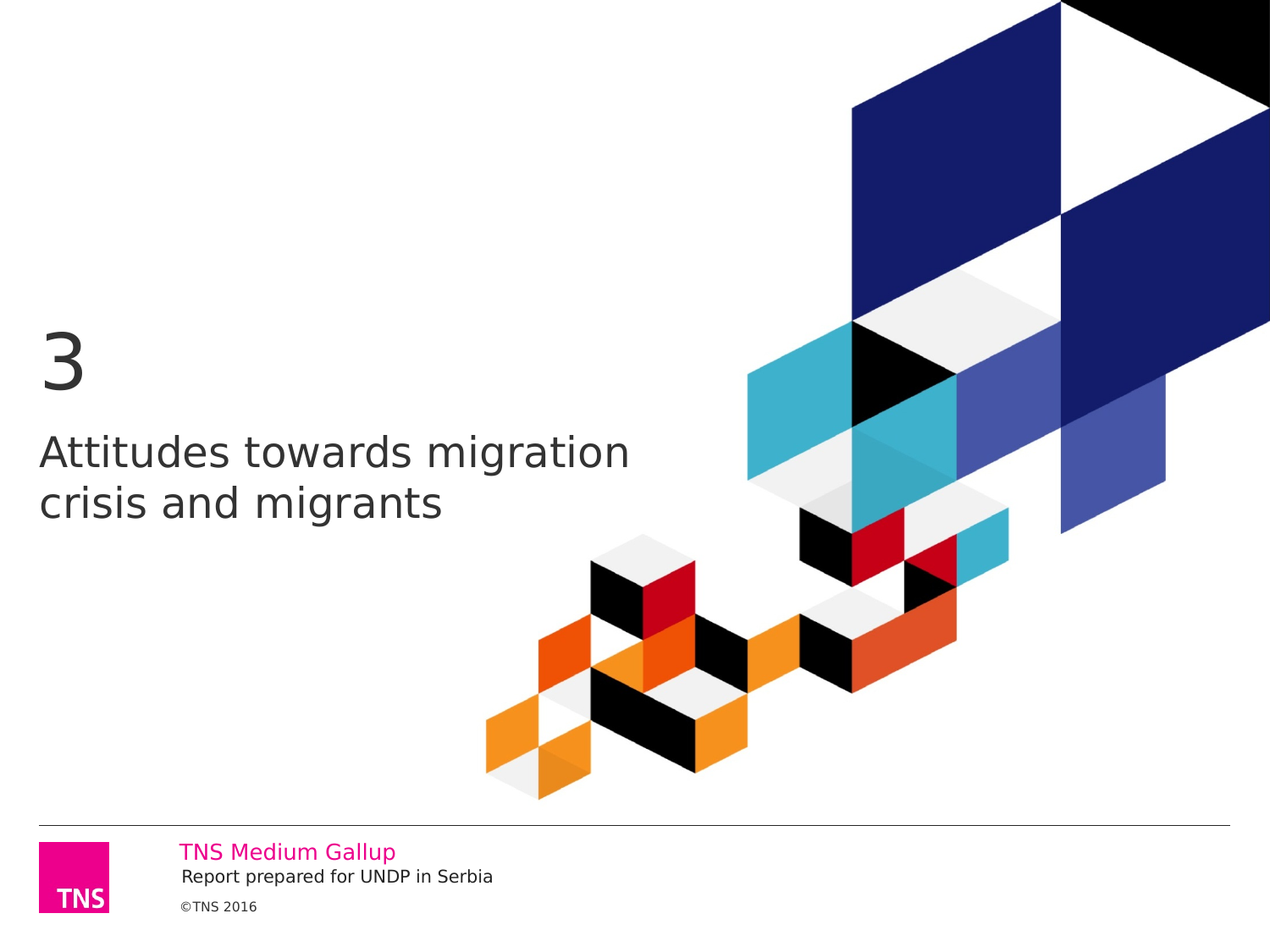

3
# Attitudes towards migration crisis and migrants